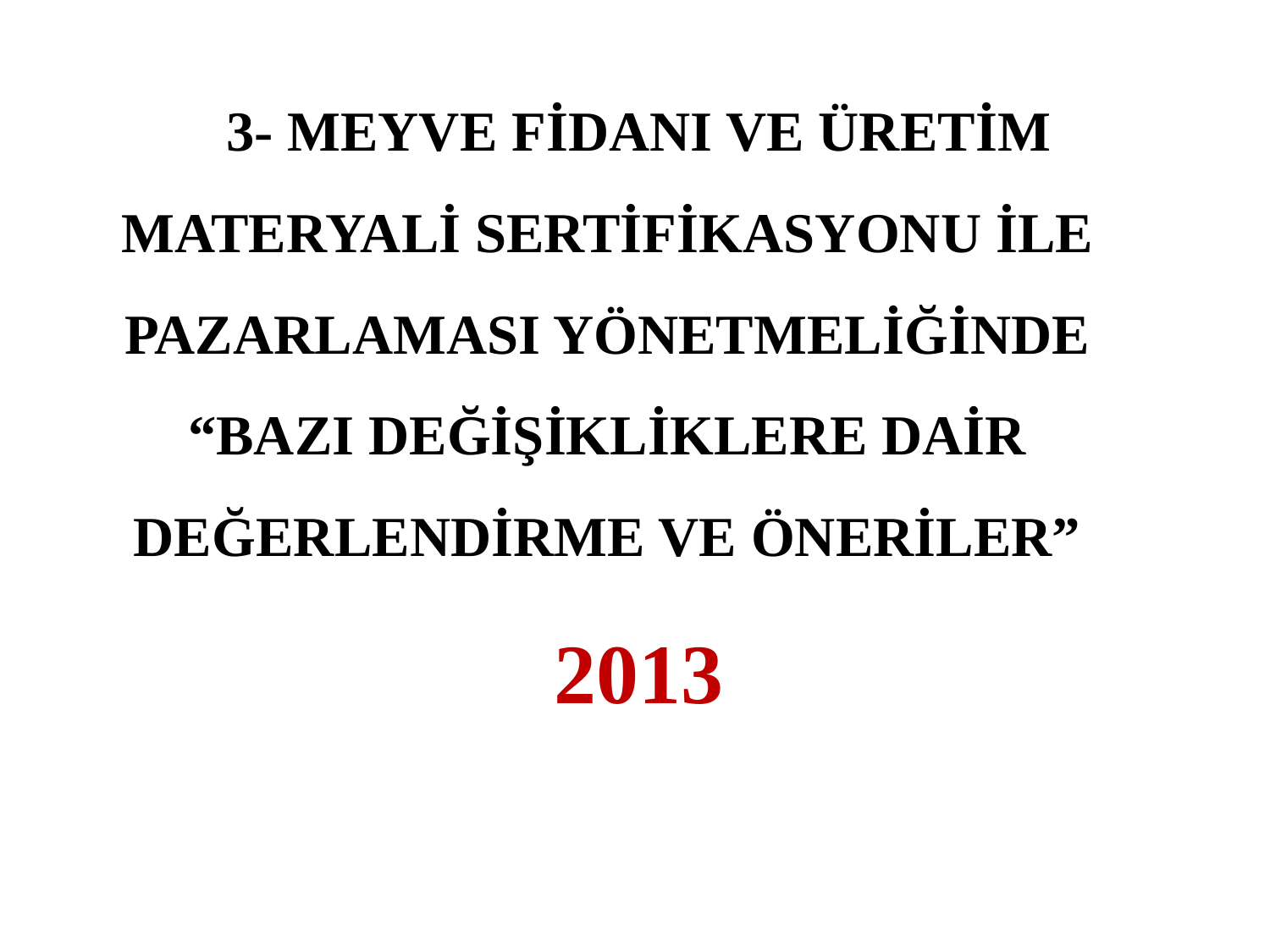

3- MEYVE FİDANI VE ÜRETİM MATERYALİ SERTİFİKASYONU İLE PAZARLAMASI YÖNETMELİĞİNDE “BAZI DEĞİŞİKLİKLERE DAİR DEĞERLENDİRME VE ÖNERİLER”
2013